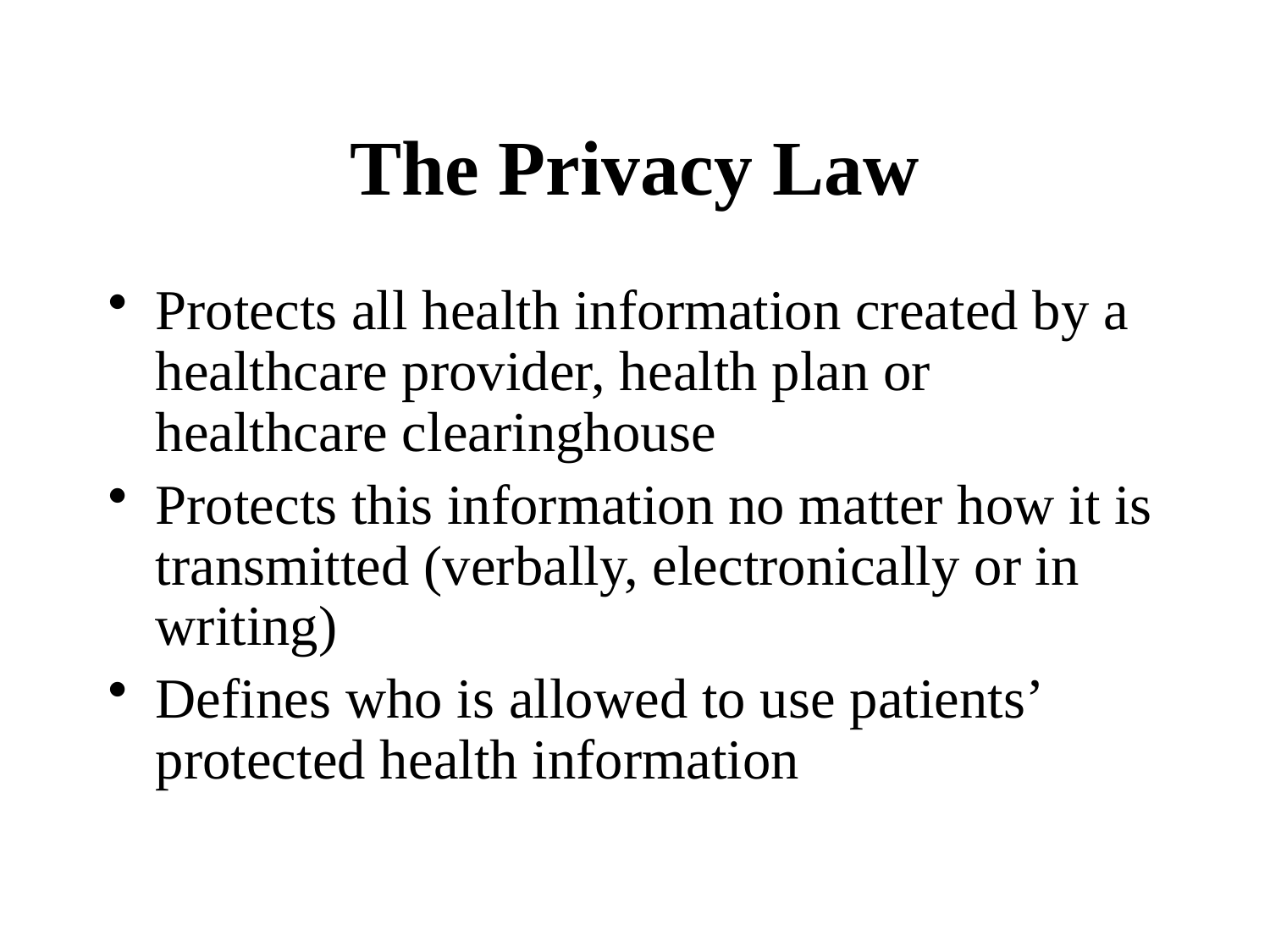

# The Privacy Law
Protects all health information created by a healthcare provider, health plan or healthcare clearinghouse
Protects this information no matter how it is transmitted (verbally, electronically or in writing)
Defines who is allowed to use patients’ protected health information